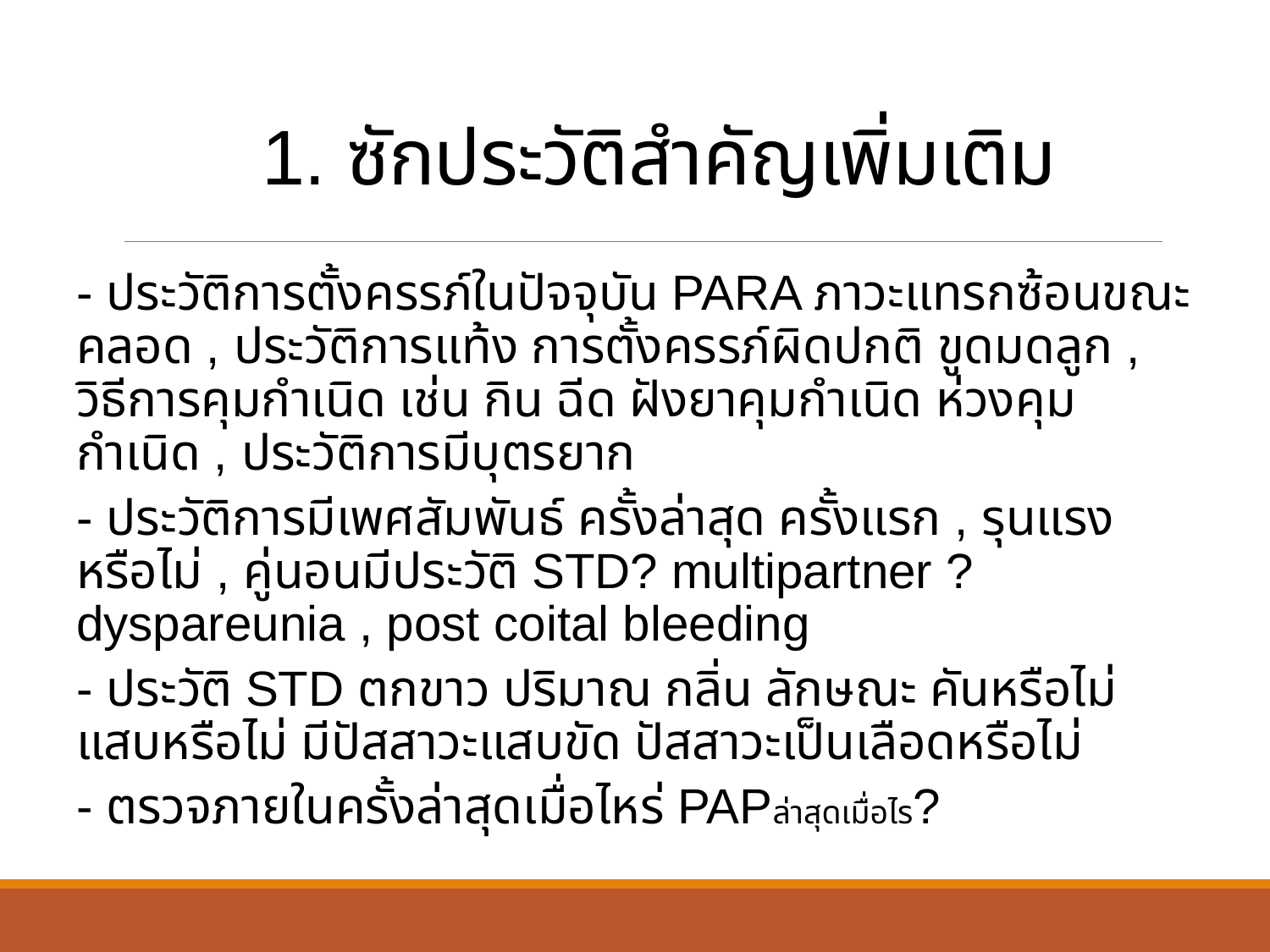

1. ซักประวัติสำคัญเพิ่มเติม
- ประวัติการตั้งครรภ์ในปัจจุบัน PARA ภาวะแทรกซ้อนขณะคลอด , ประวัติการแท้ง การตั้งครรภ์ผิดปกติ ขูดมดลูก , วิธีการคุมกำเนิด เช่น กิน ฉีด ฝังยาคุมกำเนิด ห่วงคุมกำเนิด , ประวัติการมีบุตรยาก
- ประวัติการมีเพศสัมพันธ์ ครั้งล่าสุด ครั้งแรก , รุนแรงหรือไม่ , คู่นอนมีประวัติ STD? multipartner ? dyspareunia , post coital bleeding
- ประวัติ STD ตกขาว ปริมาณ กลิ่น ลักษณะ คันหรือไม่ แสบหรือไม่ มีปัสสาวะแสบขัด ปัสสาวะเป็นเลือดหรือไม่
- ตรวจภายในครั้งล่าสุดเมื่อไหร่ PAPล่าสุดเมื่อไร?